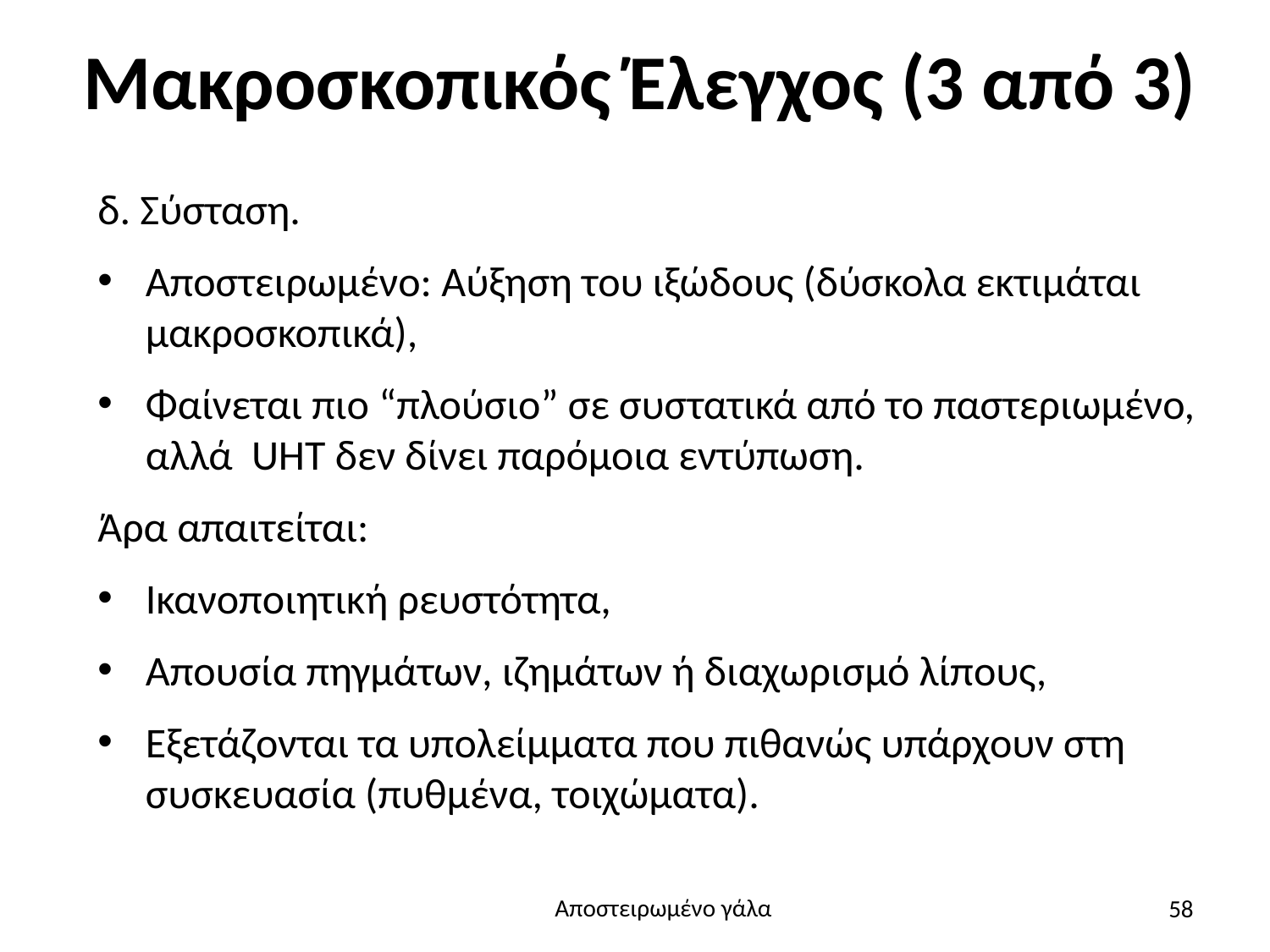

# Μακροσκοπικός Έλεγχος (3 από 3)
δ. Σύσταση.
Αποστειρωμένο: Αύξηση του ιξώδους (δύσκολα εκτιμάται μακροσκοπικά),
Φαίνεται πιο “πλούσιο” σε συστατικά από το παστεριωμένο, αλλά  UHT δεν δίνει παρόμοια εντύπωση.
Άρα απαιτείται:
Ικανοποιητική ρευστότητα,
Απουσία πηγμάτων, ιζημάτων ή διαχωρισμό λίπους,
Εξετάζονται τα υπολείμματα που πιθανώς υπάρχουν στη συσκευασία (πυθμένα, τοιχώματα).
58
Αποστειρωμένο γάλα